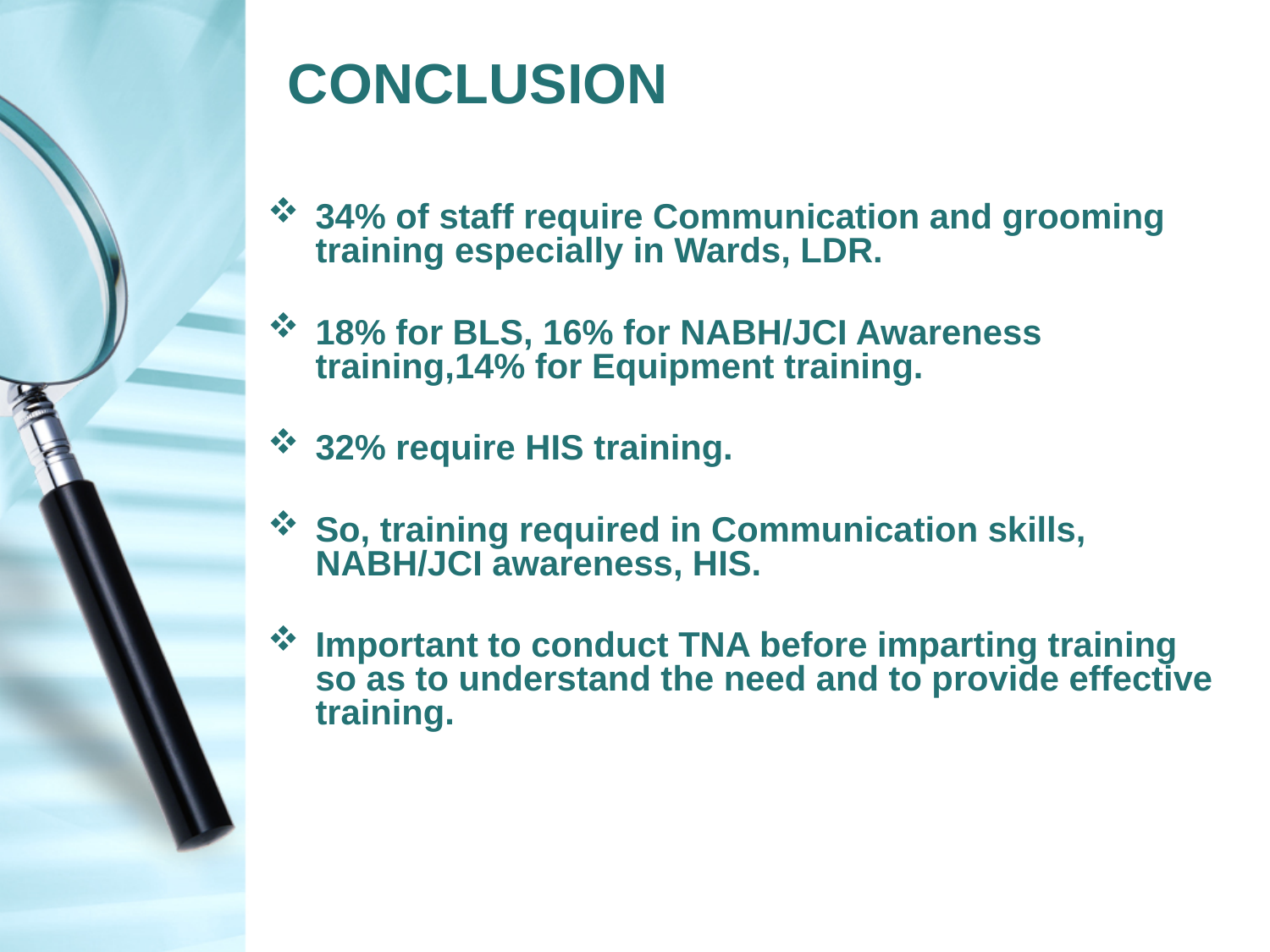

# CONCLUSION

34% of staff require Communication and grooming training especially in Wards, LDR.

18% for BLS, 16% for NABH/JCI Awareness training,14% for Equipment training.

32% require HIS training.

So, training required in Communication skills, NABH/JCI awareness, HIS.

Important to conduct TNA before imparting training so as to understand the need and to provide effective training.